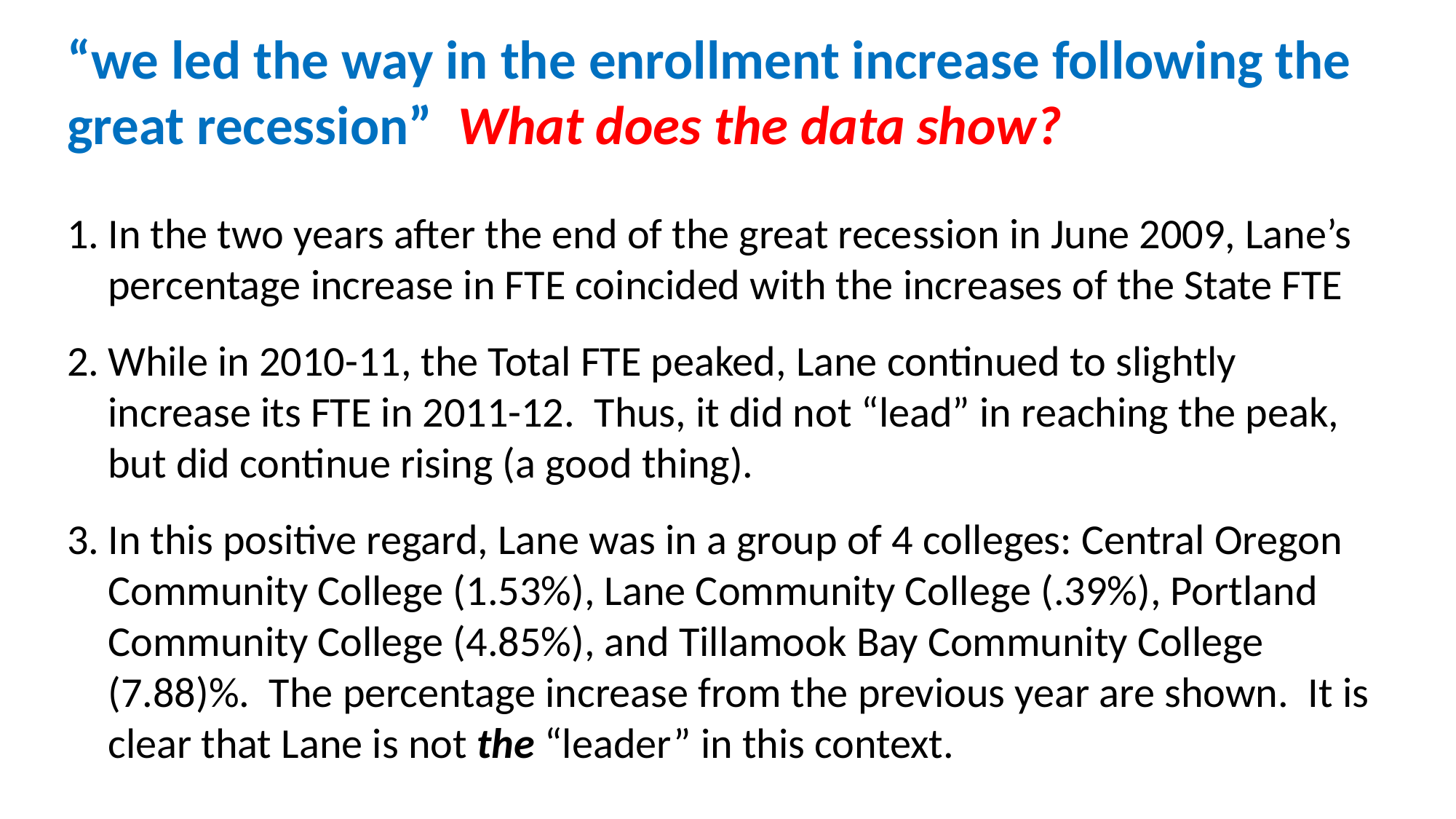

“we led the way in the enrollment increase following the great recession”  What does the data show?

In the two years after the end of the great recession in June 2009, Lane’s percentage increase in FTE coincided with the increases of the State FTE

While in 2010-11, the Total FTE peaked, Lane continued to slightly increase its FTE in 2011-12.  Thus, it did not “lead” in reaching the peak, but did continue rising (a good thing).

In this positive regard, Lane was in a group of 4 colleges: Central Oregon Community College (1.53%), Lane Community College (.39%), Portland Community College (4.85%), and Tillamook Bay Community College (7.88)%.  The percentage increase from the previous year are shown.  It is clear that Lane is not the “leader” in this context.